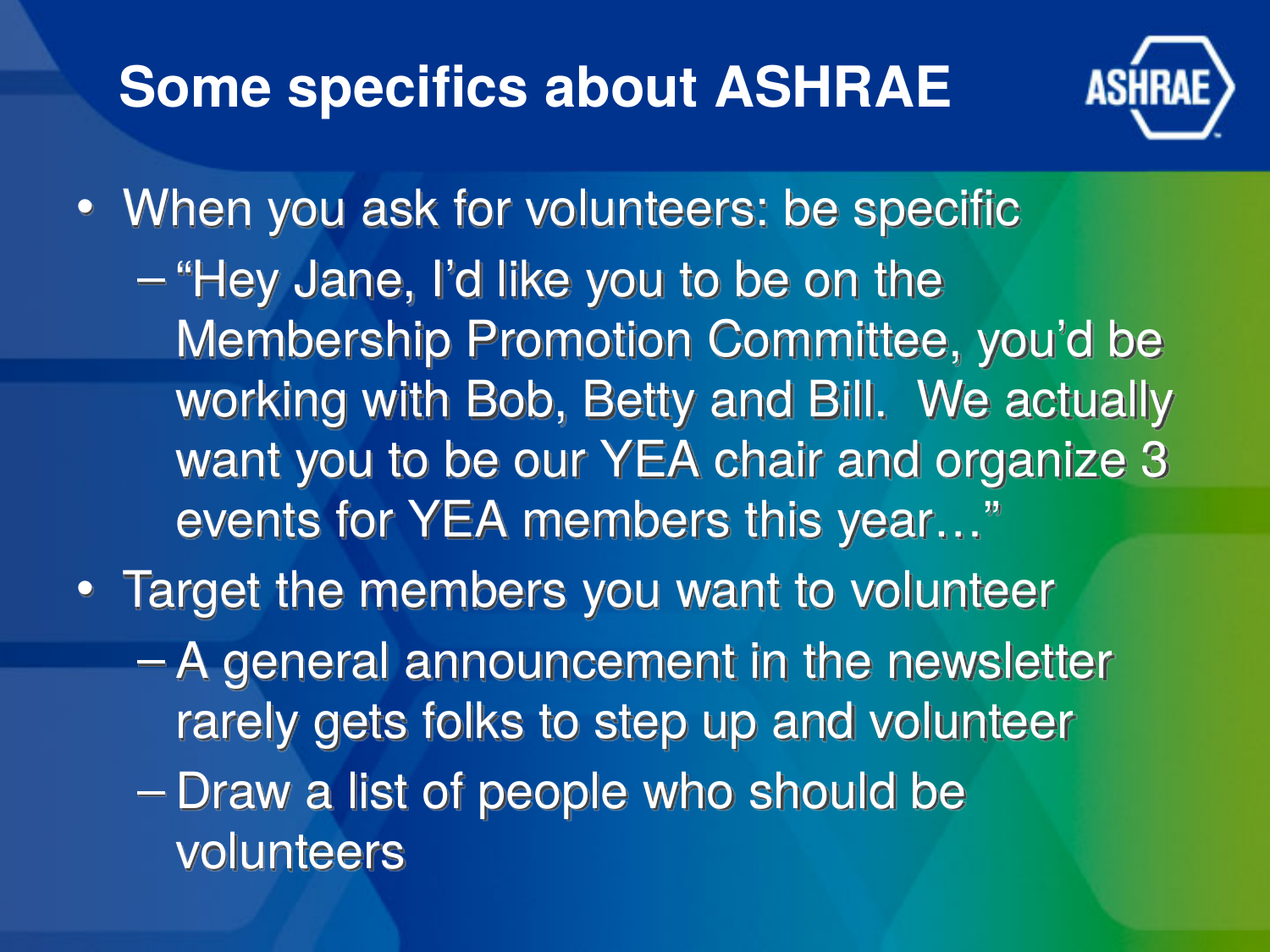

# Some specifics about ASHRAE
When you ask for volunteers: be specific
“Hey Jane, I’d like you to be on the Membership Promotion Committee, you’d be working with Bob, Betty and Bill.  We actually want you to be our YEA chair and organize 3 events for YEA members this year…”
Target the members you want to volunteer
A general announcement in the newsletter rarely gets folks to step up and volunteer
Draw a list of people who should be volunteers